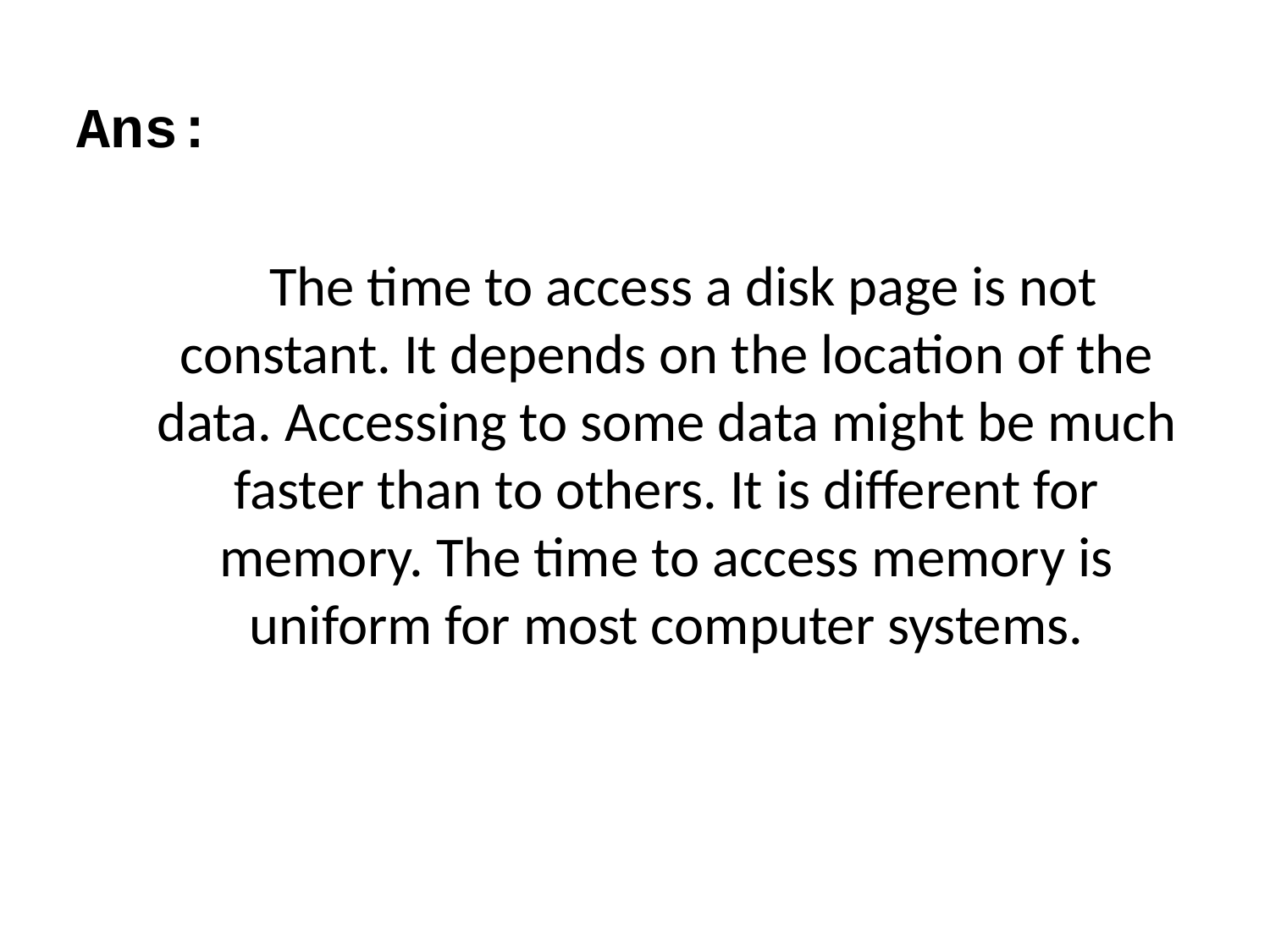

Ans:

	 The time to access a disk page is not constant. It depends on the location of the data. Accessing to some data might be much faster than to others. It is different for memory. The time to access memory is uniform for most computer systems.